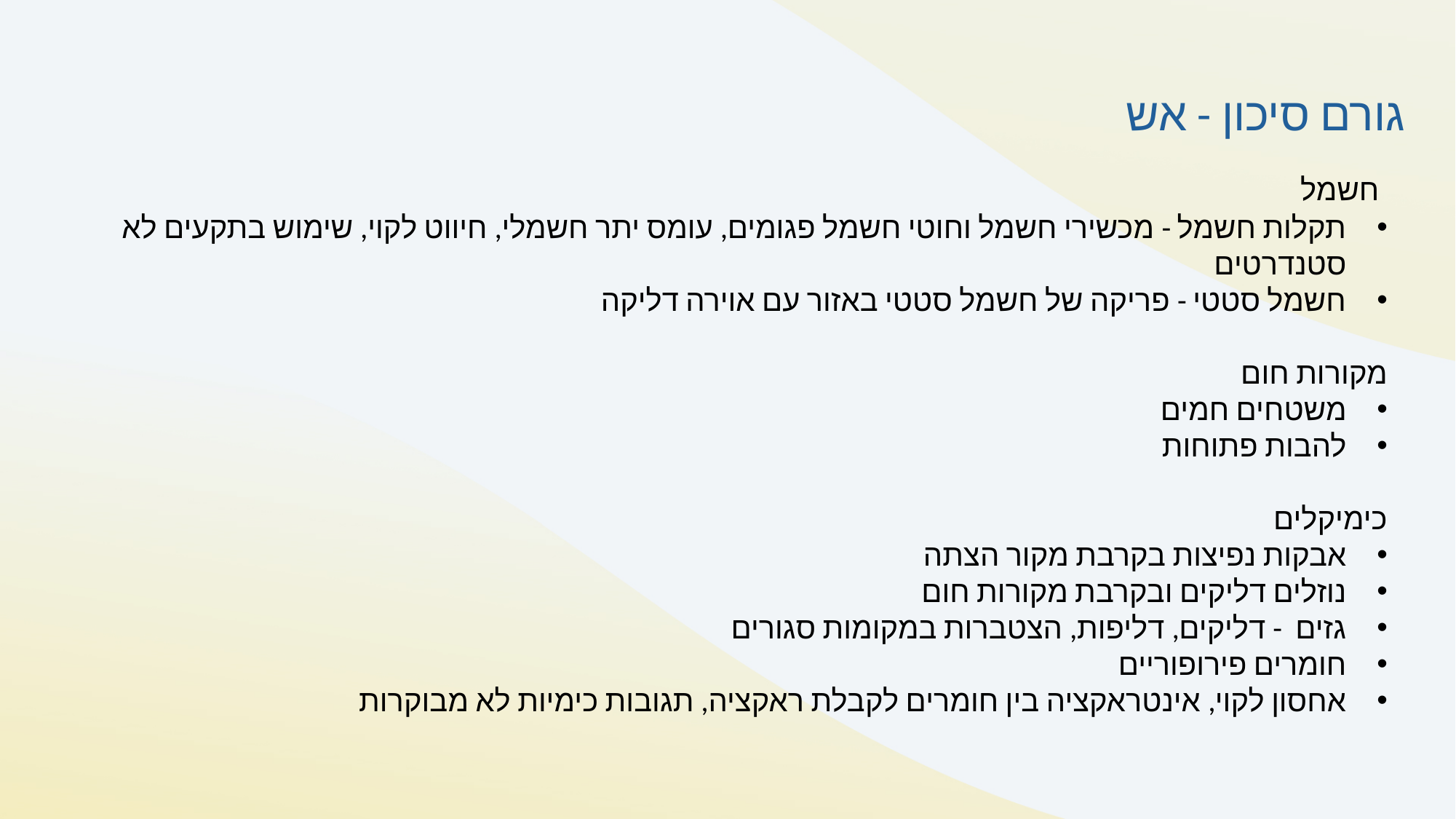

# גורם סיכון - אש
 חשמל
תקלות חשמל - מכשירי חשמל וחוטי חשמל פגומים, עומס יתר חשמלי, חיווט לקוי, שימוש בתקעים לא סטנדרטים
חשמל סטטי - פריקה של חשמל סטטי באזור עם אוירה דליקה

מקורות חום
משטחים חמים
להבות פתוחות

כימיקלים
אבקות נפיצות בקרבת מקור הצתה
נוזלים דליקים ובקרבת מקורות חום
גזים  - דליקים, דליפות, הצטברות במקומות סגורים
חומרים פירופוריים
אחסון לקוי, אינטראקציה בין חומרים לקבלת ראקציה, תגובות כימיות לא מבוקרות